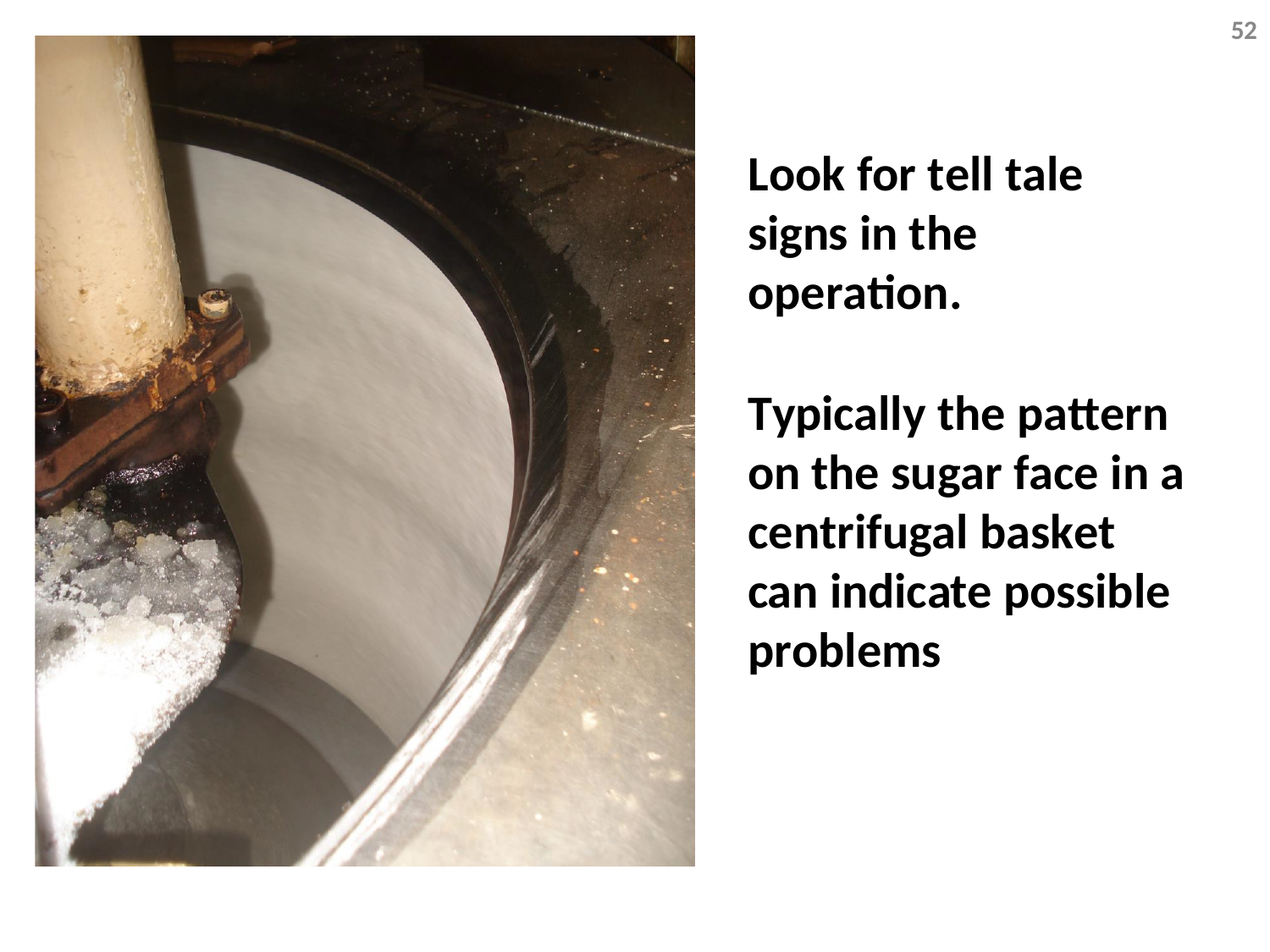

52

Look for tell tale
signs in the
operation.

Typically the pattern on the sugar face in a centrifugal basket can indicate possible problems